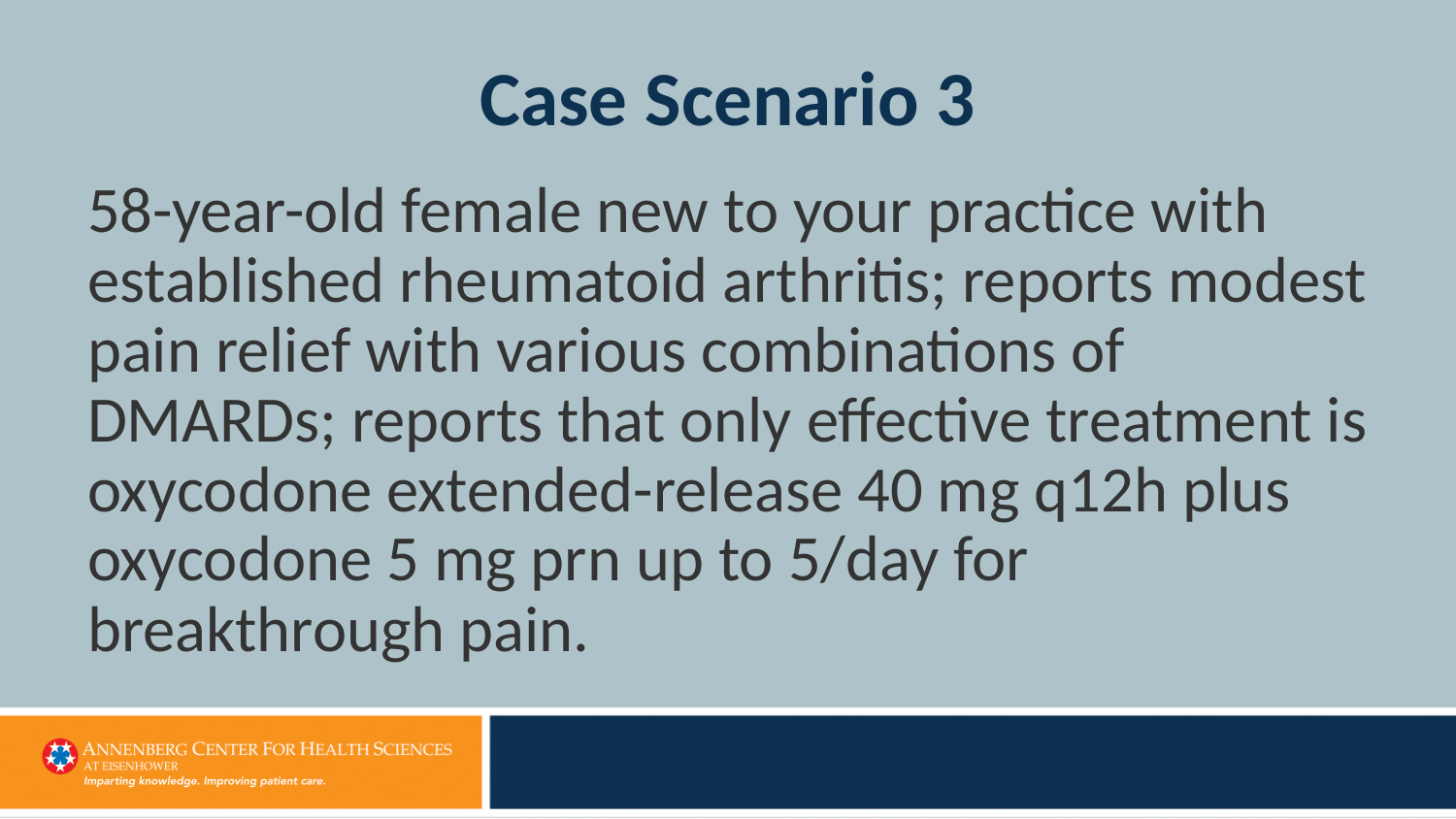

# Case Scenario 3
58-year-old female new to your practice with established rheumatoid arthritis; reports modest pain relief with various combinations of DMARDs; reports that only effective treatment is oxycodone extended-release 40 mg q12h plus oxycodone 5 mg prn up to 5/day for breakthrough pain.